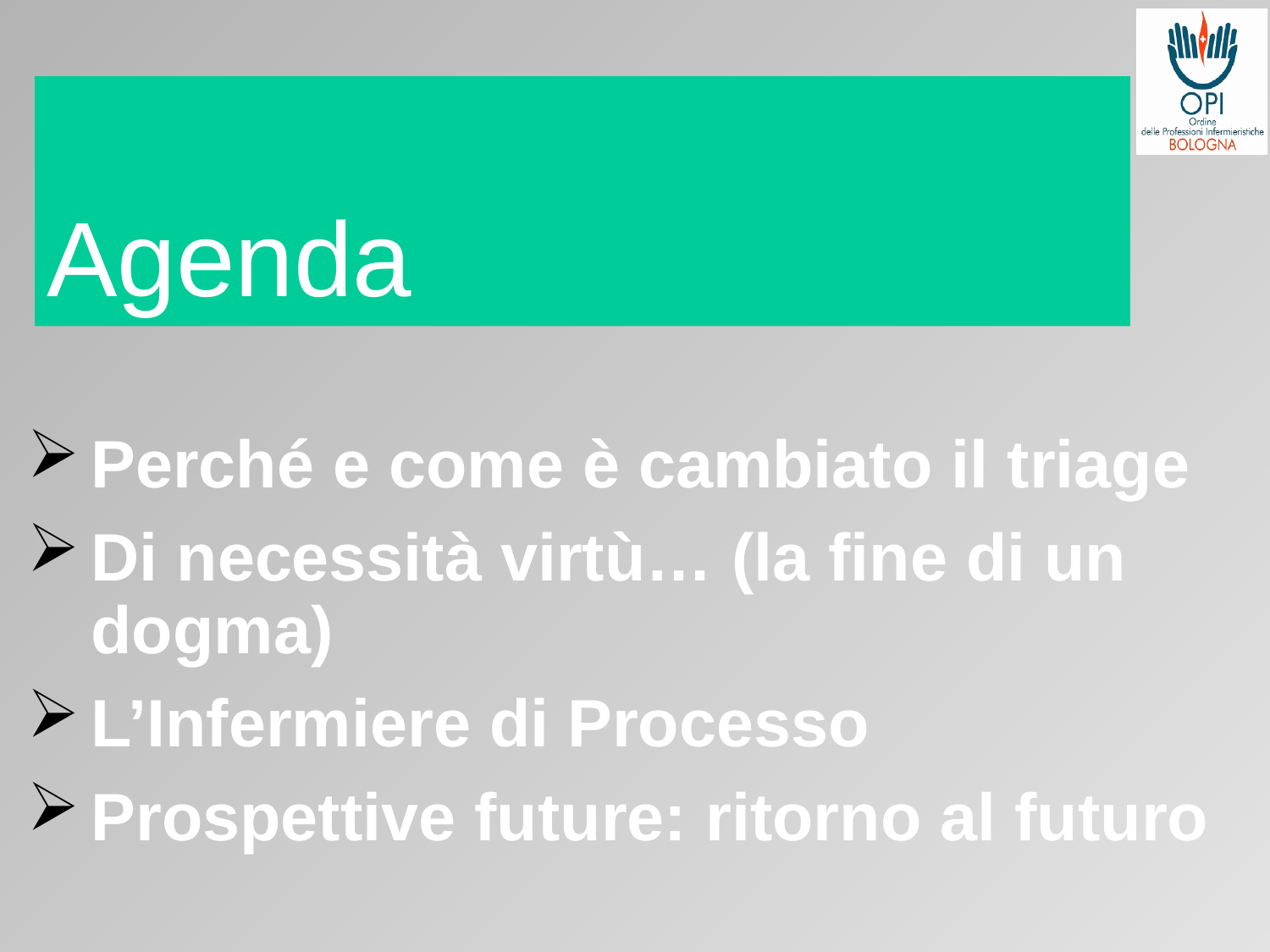

# Agenda
Perché e come è cambiato il triage
Di necessità virtù… (la fine di un dogma)
L’Infermiere di Processo
Prospettive future: ritorno al futuro